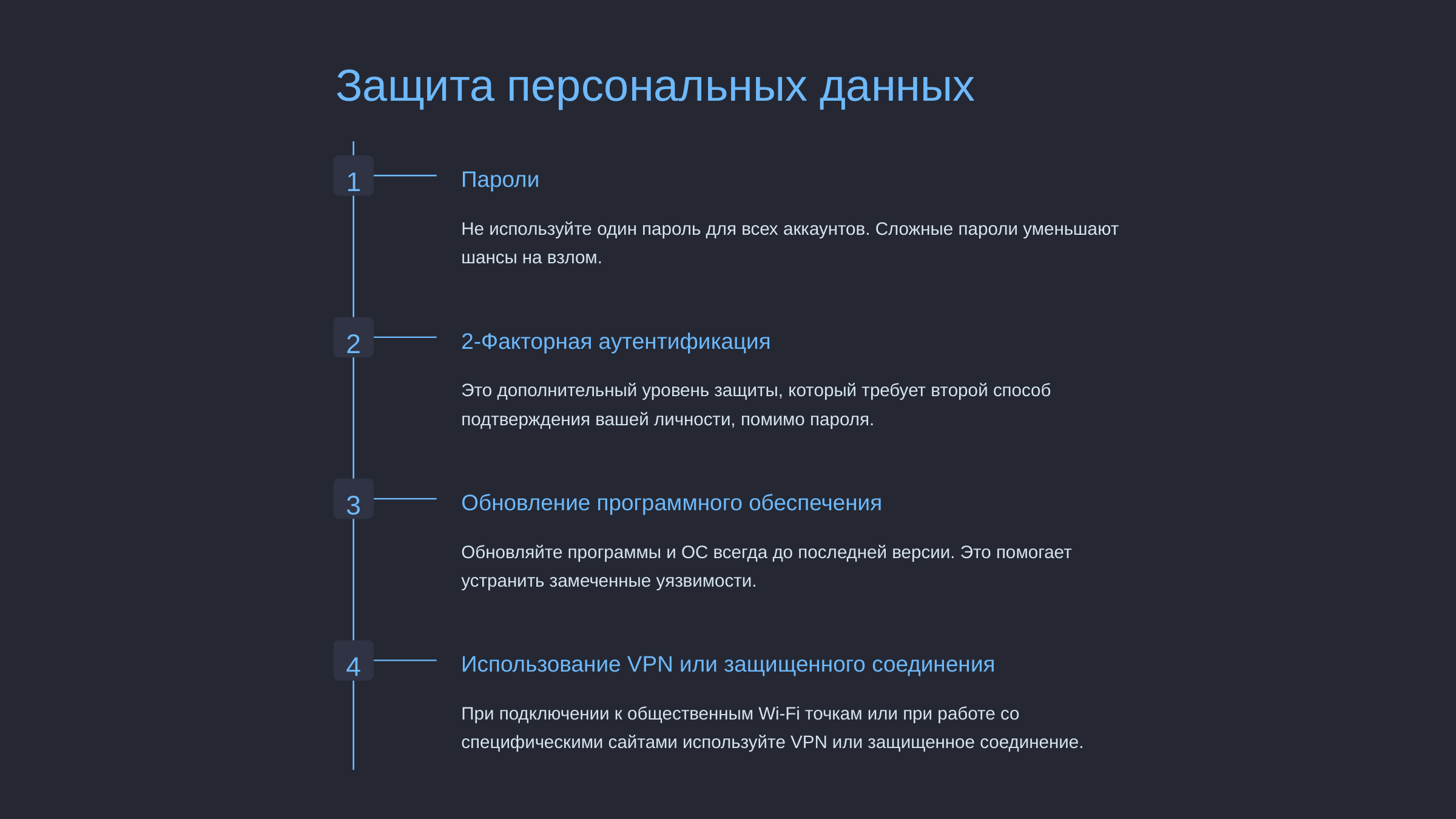

Защита персональных данных

1
Пароли

Не используйте один пароль для всех аккаунтов. Сложные пароли уменьшают шансы на взлом.

2
2-Факторная аутентификация

Это дополнительный уровень защиты, который требует второй способ подтверждения вашей личности, помимо пароля.

3
Обновление программного обеспечения

Обновляйте программы и ОС всегда до последней версии. Это помогает устранить замеченные уязвимости.

4
Использование VPN или защищенного соединения

При подключении к общественным Wi-Fi точкам или при работе со специфическими сайтами используйте VPN или защищенное соединение.
newUROKI.net